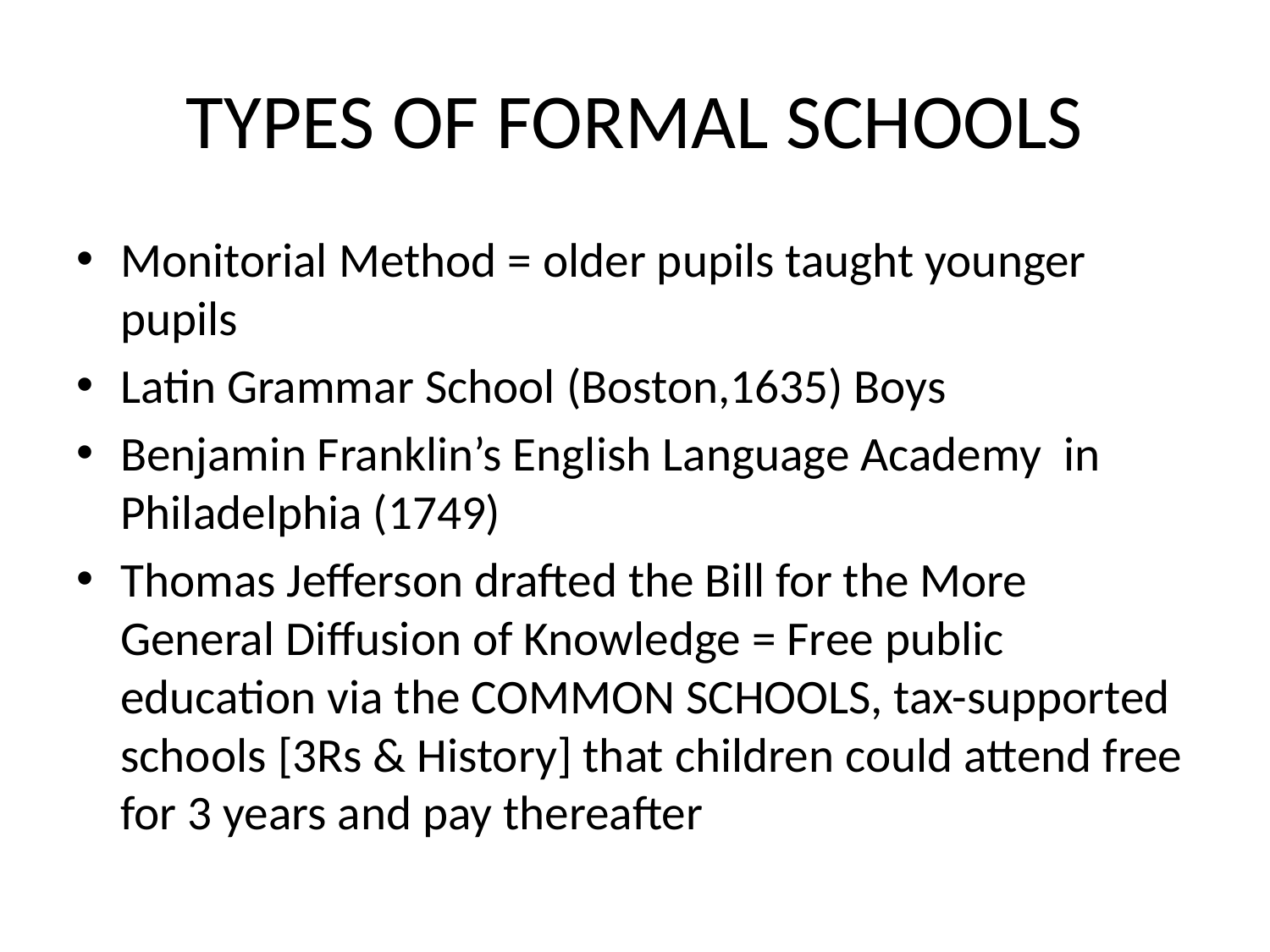

# TYPES OF FORMAL SCHOOLS
Monitorial Method = older pupils taught younger pupils
Latin Grammar School (Boston,1635) Boys
Benjamin Franklin’s English Language Academy  in Philadelphia (1749)
Thomas Jefferson drafted the Bill for the More General Diffusion of Knowledge = Free public education via the COMMON SCHOOLS, tax-supported schools [3Rs & History] that children could attend free for 3 years and pay thereafter